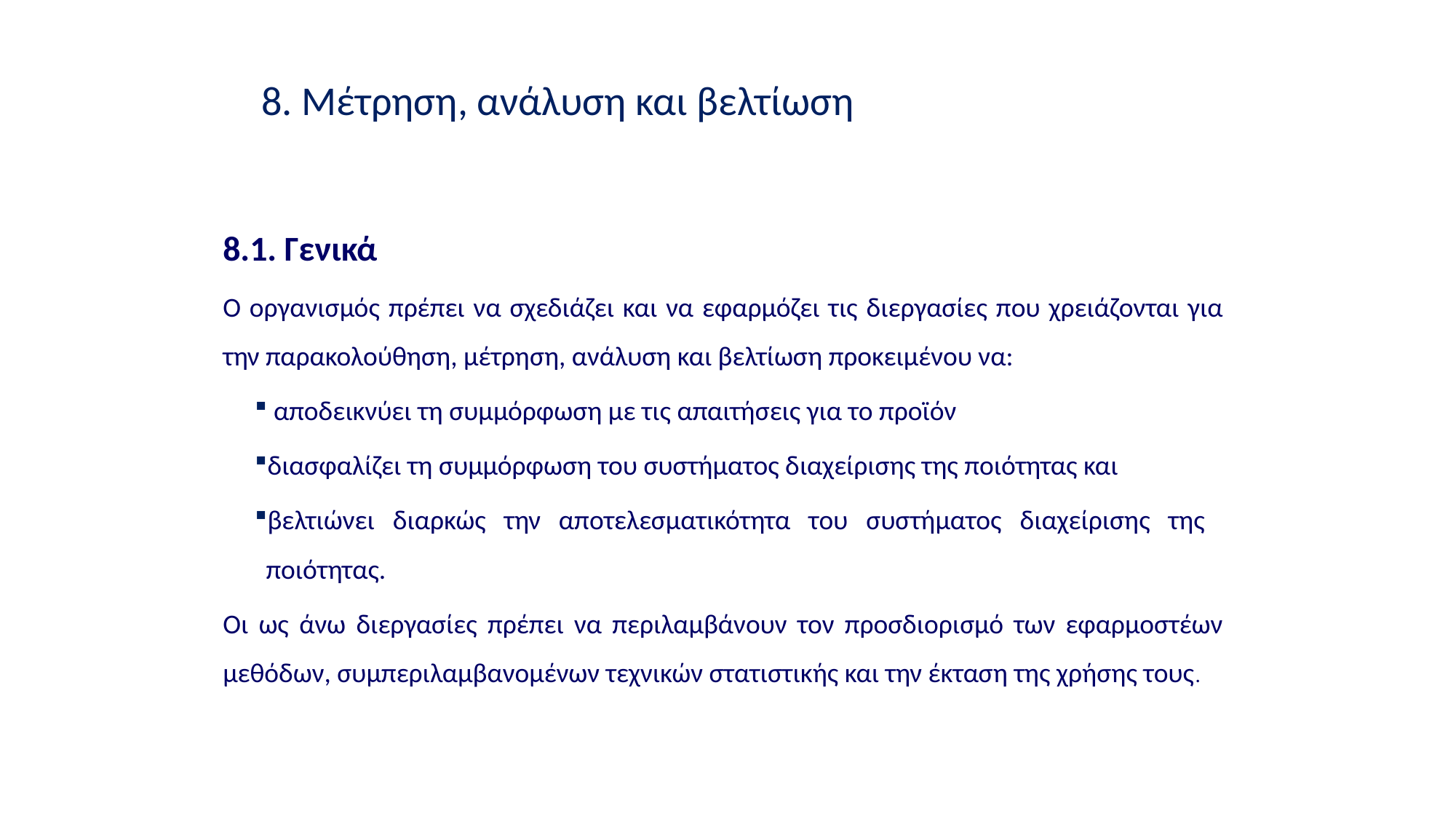

8. Μέτρηση, ανάλυση και βελτίωση
8.1. Γενικά
Ο οργανισμός πρέπει να σχεδιάζει και να εφαρμόζει τις διεργασίες που χρειάζονται για την παρακολούθηση, μέτρηση, ανάλυση και βελτίωση προκειμένου να:
 αποδεικνύει τη συμμόρφωση με τις απαιτήσεις για το προϊόν
διασφαλίζει τη συμμόρφωση του συστήματος διαχείρισης της ποιότητας και
βελτιώνει διαρκώς την αποτελεσματικότητα του συστήματος διαχείρισης της  ποιότητας.
Οι ως άνω διεργασίες πρέπει να περιλαμβάνουν τον προσδιορισμό των εφαρμοστέων μεθόδων, συμπεριλαμβανομένων τεχνικών στατιστικής και την έκταση της χρήσης τους.